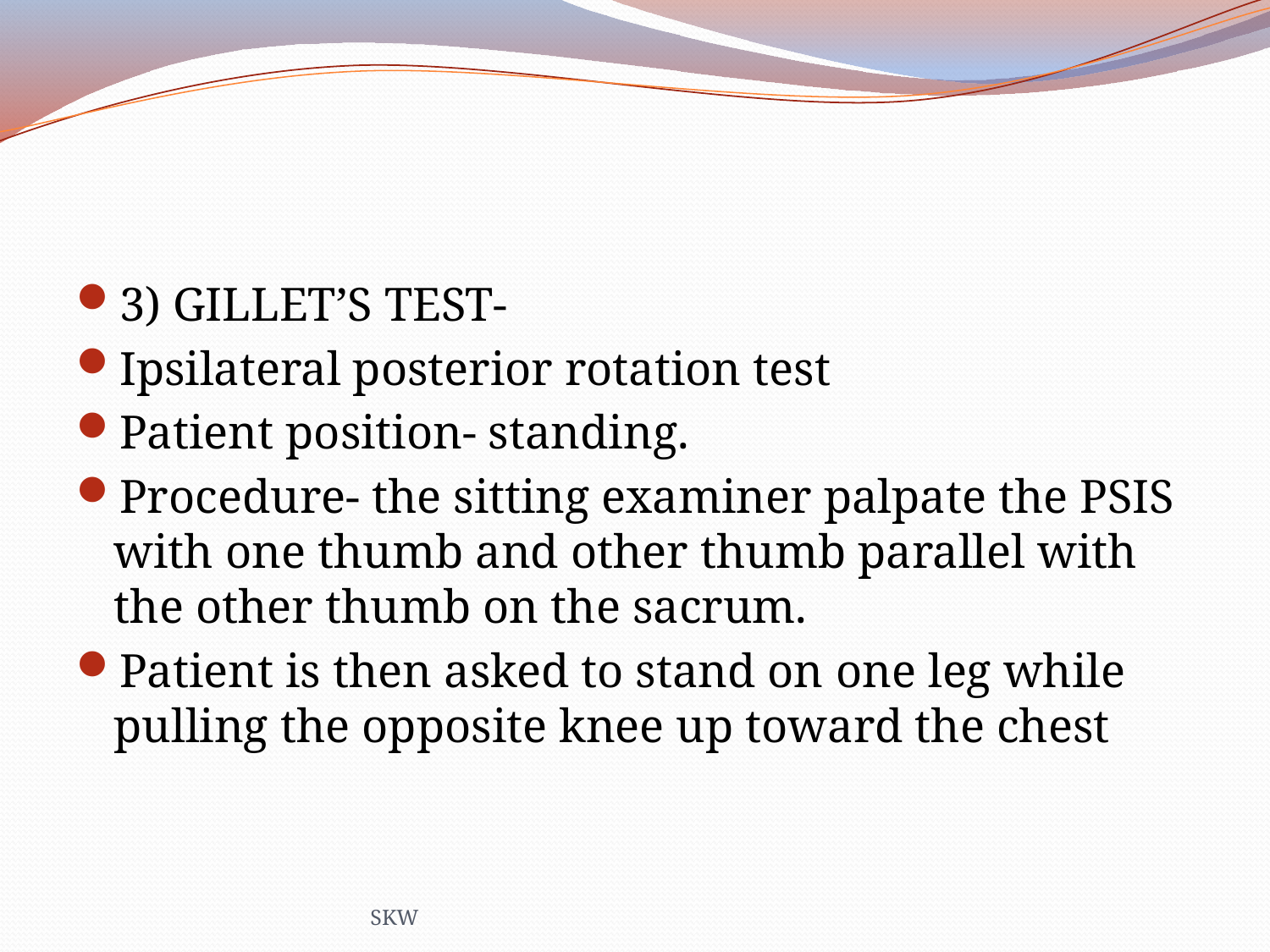

#
3) GILLET’S TEST-
Ipsilateral posterior rotation test
Patient position- standing.
Procedure- the sitting examiner palpate the PSIS with one thumb and other thumb parallel with the other thumb on the sacrum.
Patient is then asked to stand on one leg while pulling the opposite knee up toward the chest
SKW
17